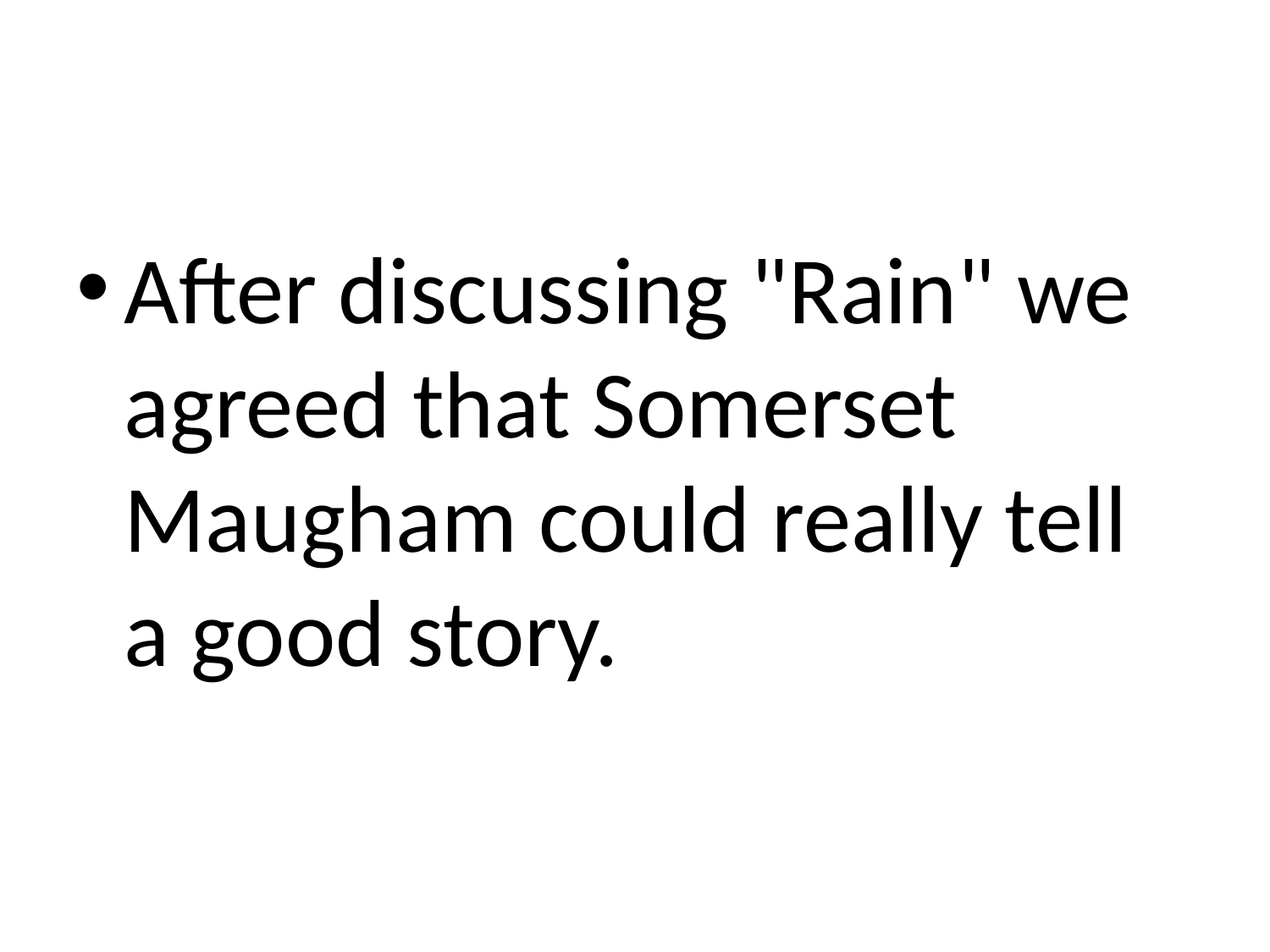

#
After discussing "Rain" we agreed that Somerset Maugham could really tell a good story.